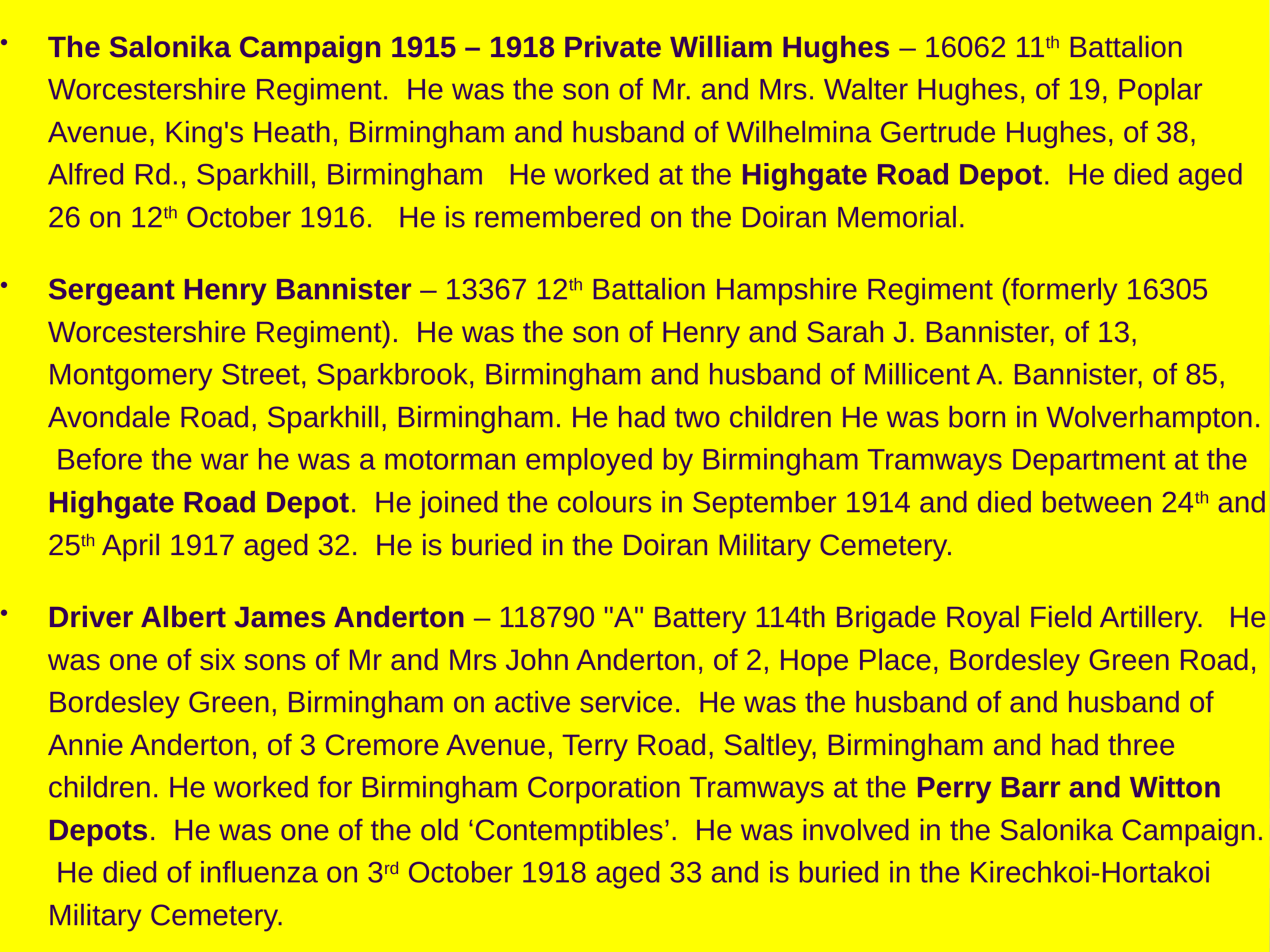

The Salonika Campaign 1915 – 1918 Private William Hughes – 16062 11th Battalion Worcestershire Regiment.  He was the son of Mr. and Mrs. Walter Hughes, of 19, Poplar Avenue, King's Heath, Birmingham and husband of Wilhelmina Gertrude Hughes, of 38, Alfred Rd., Sparkhill, Birmingham   He worked at the Highgate Road Depot.  He died aged 26 on 12th October 1916.   He is remembered on the Doiran Memorial.
Sergeant Henry Bannister – 13367 12th Battalion Hampshire Regiment (formerly 16305 Worcestershire Regiment).  He was the son of Henry and Sarah J. Bannister, of 13, Montgomery Street, Sparkbrook, Birmingham and husband of Millicent A. Bannister, of 85, Avondale Road, Sparkhill, Birmingham. He had two children He was born in Wolverhampton.  Before the war he was a motorman employed by Birmingham Tramways Department at the Highgate Road Depot.  He joined the colours in September 1914 and died between 24th and 25th April 1917 aged 32.  He is buried in the Doiran Military Cemetery.
Driver Albert James Anderton – 118790 "A" Battery 114th Brigade Royal Field Artillery.   He was one of six sons of Mr and Mrs John Anderton, of 2, Hope Place, Bordesley Green Road, Bordesley Green, Birmingham on active service.  He was the husband of and husband of Annie Anderton, of 3 Cremore Avenue, Terry Road, Saltley, Birmingham and had three children. He worked for Birmingham Corporation Tramways at the Perry Barr and Witton Depots.  He was one of the old ‘Contemptibles’.  He was involved in the Salonika Campaign.  He died of influenza on 3rd October 1918 aged 33 and is buried in the Kirechkoi-Hortakoi Military Cemetery.